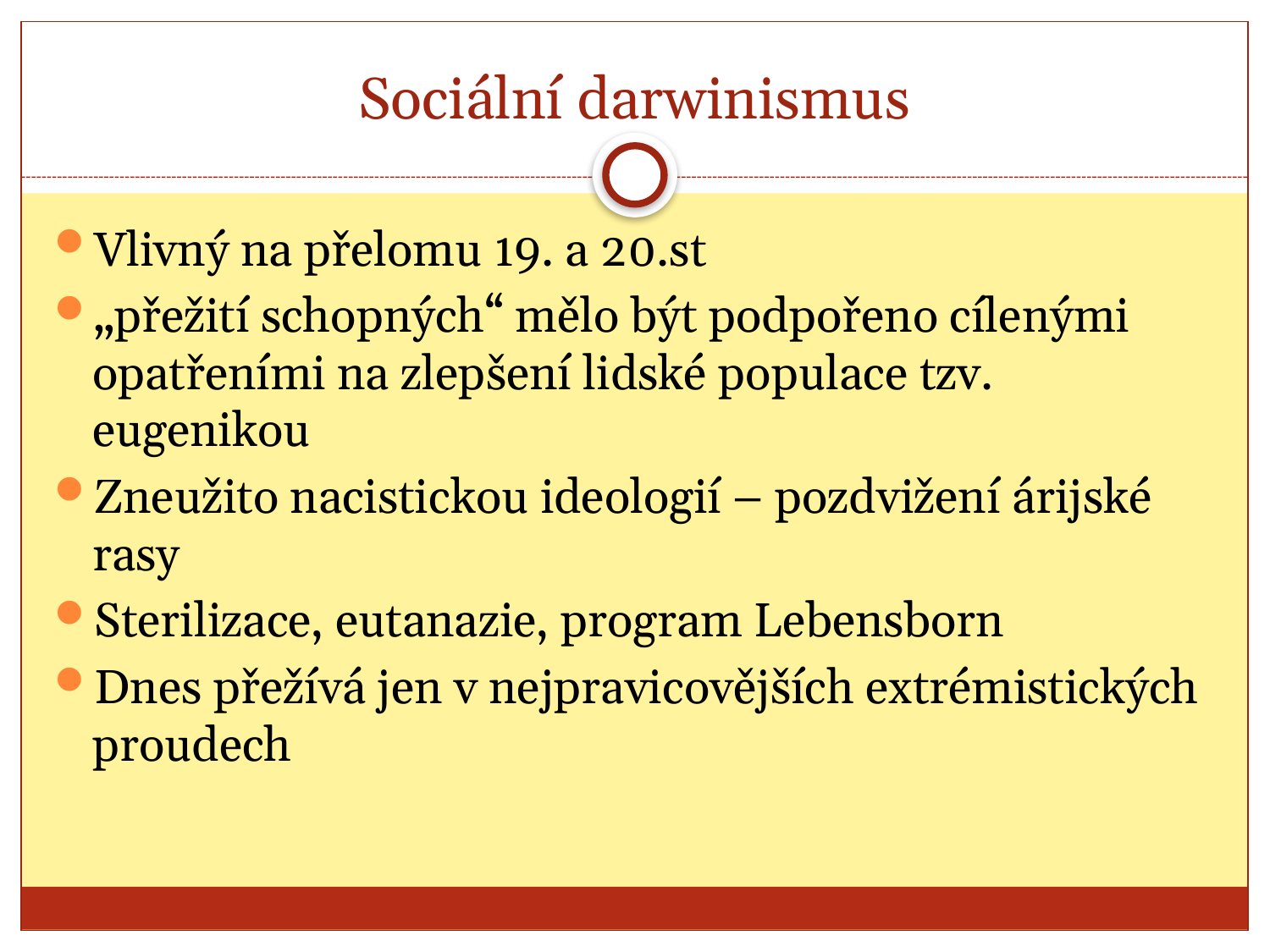

# Sociální darwinismus
Vlivný na přelomu 19. a 20.st
„přežití schopných“ mělo být podpořeno cílenými opatřeními na zlepšení lidské populace tzv. eugenikou
Zneužito nacistickou ideologií – pozdvižení árijské rasy
Sterilizace, eutanazie, program Lebensborn
Dnes přežívá jen v nejpravicovějších extrémistických proudech